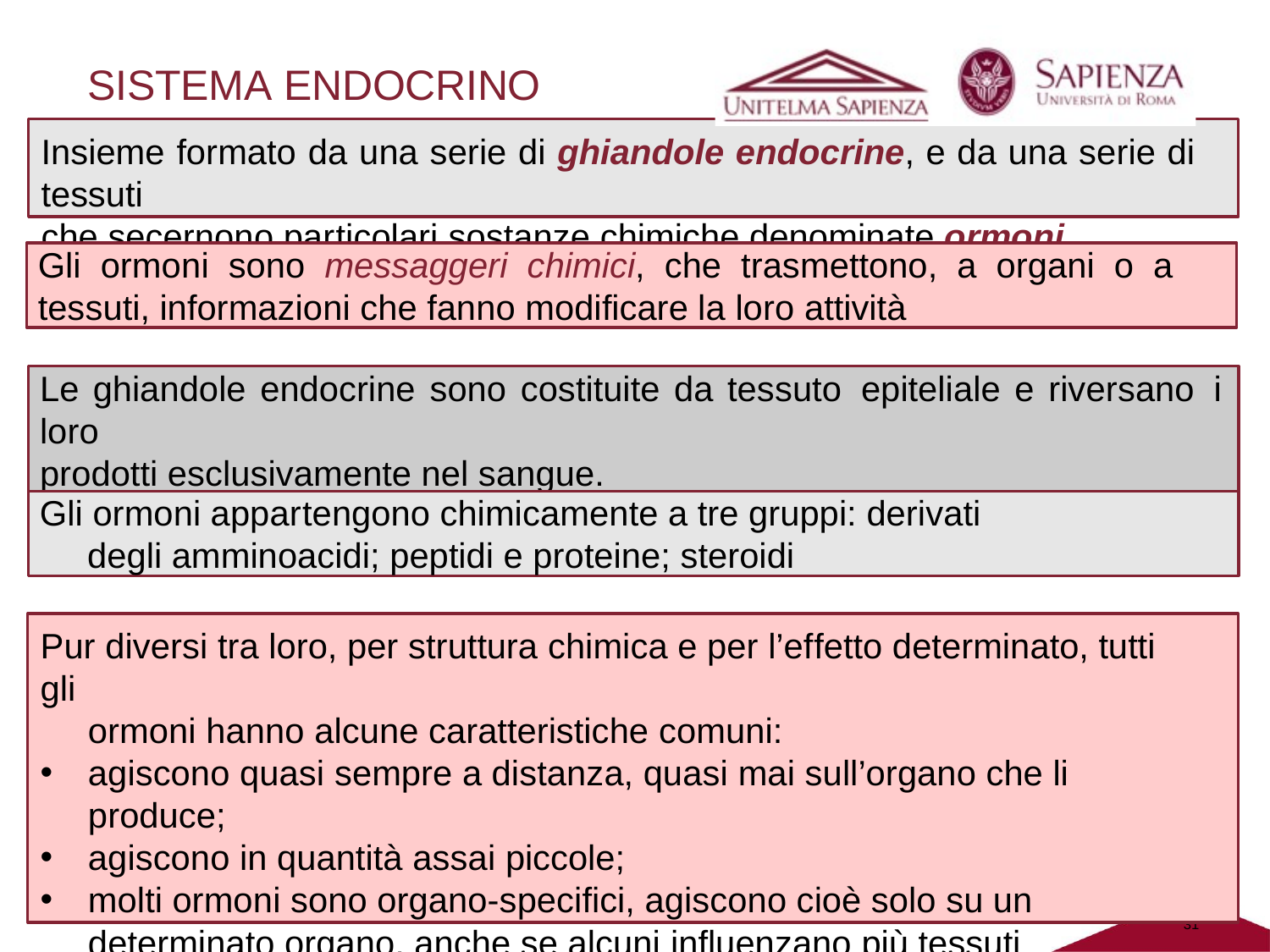

# SISTEMA ENDOCRINO

Insieme formato da una serie di ghiandole endocrine, e da una serie di tessuti
che secernono particolari sostanze chimiche denominate ormoni.
Gli  ormoni  sono  messaggeri  chimici,  che  trasmettono,  a  organi  o  a  tessuti, informazioni che fanno modificare la loro attività
Le ghiandole endocrine sono costituite da tessuto  epiteliale e riversano  i loro
prodotti esclusivamente nel sangue.
Gli ormoni appartengono chimicamente a tre gruppi: derivati degli amminoacidi; peptidi e proteine; steroidi

Pur diversi tra loro, per struttura chimica e per l’effetto determinato, tutti gli
ormoni hanno alcune caratteristiche comuni:
agiscono quasi sempre a distanza, quasi mai sull’organo che li produce;
agiscono in quantità assai piccole;
molti ormoni sono organo-specifici, agiscono cioè solo su un determinato organo, anche se alcuni influenzano più tessuti dell’organismo;
sono più o meno gli stessi in un vasto gruppo di organismi.
31